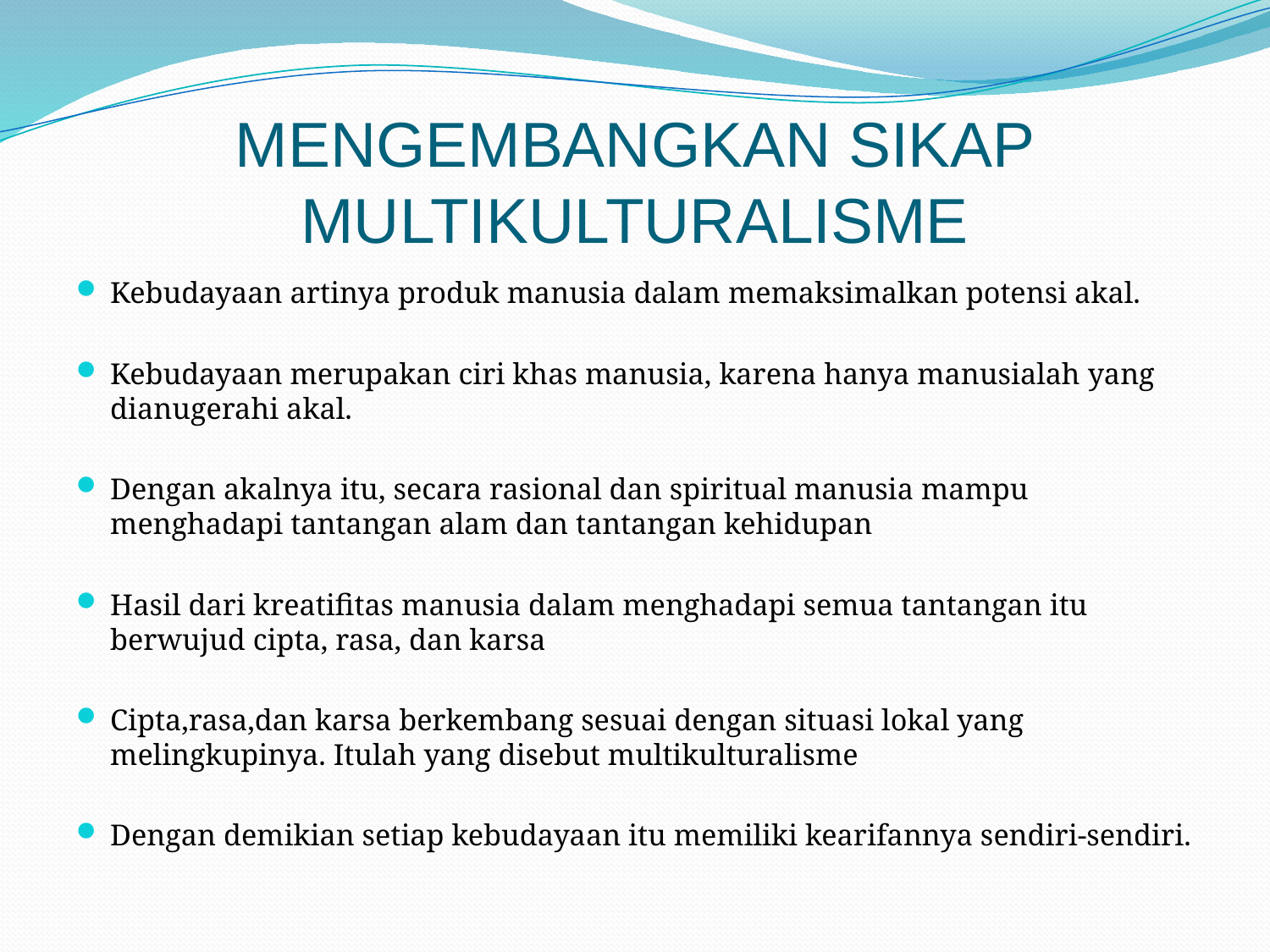

# MENGEMBANGKAN SIKAP MULTIKULTURALISME
Kebudayaan artinya produk manusia dalam memaksimalkan potensi akal.

Kebudayaan merupakan ciri khas manusia, karena hanya manusialah yang dianugerahi akal.

Dengan akalnya itu, secara rasional dan spiritual manusia mampu menghadapi tantangan alam dan tantangan kehidupan

Hasil dari kreatifitas manusia dalam menghadapi semua tantangan itu berwujud cipta, rasa, dan karsa

Cipta,rasa,dan karsa berkembang sesuai dengan situasi lokal yang melingkupinya. Itulah yang disebut multikulturalisme

Dengan demikian setiap kebudayaan itu memiliki kearifannya sendiri-sendiri.